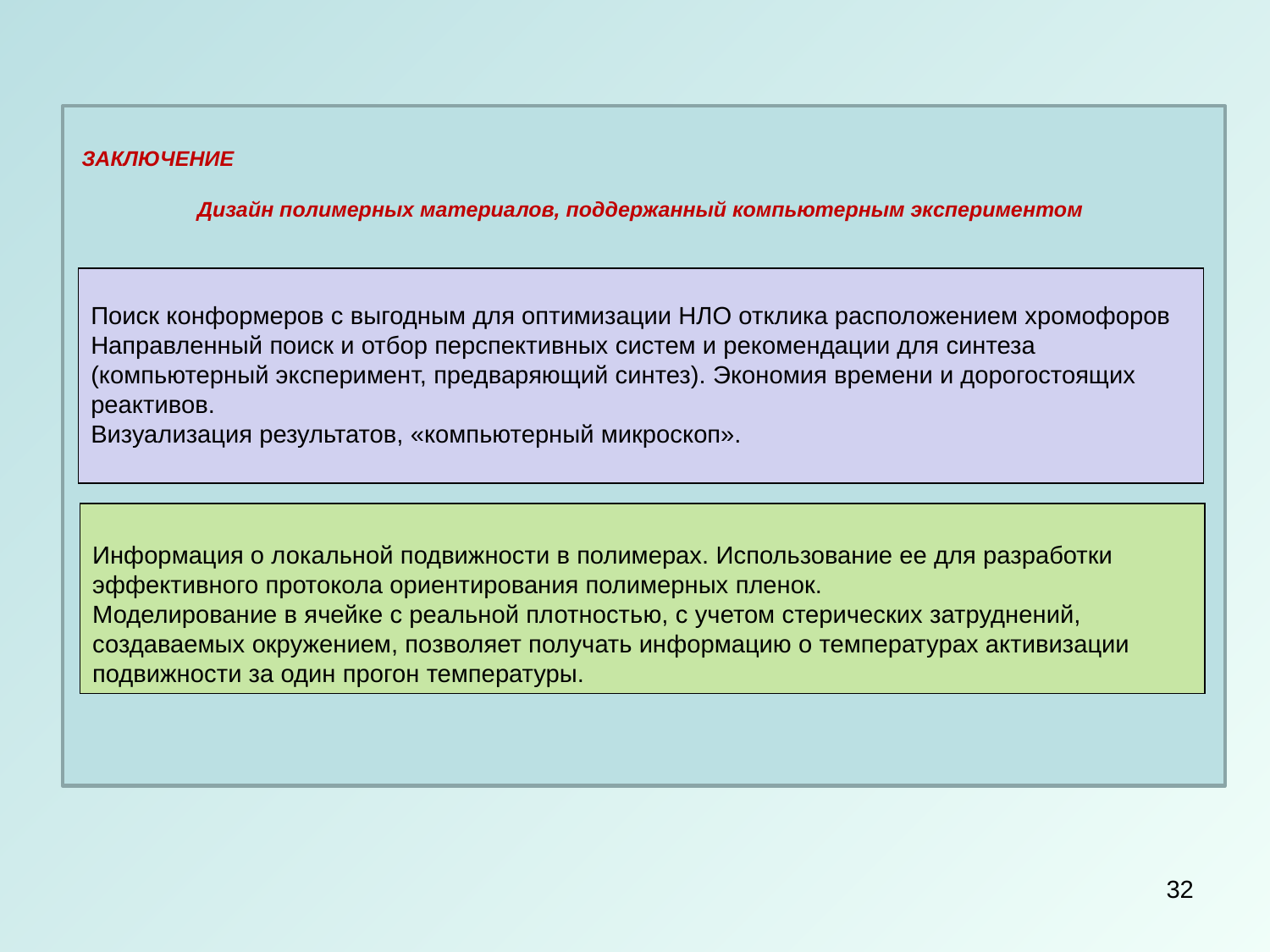

ЗАКЛЮЧЕНИЕ

Дизайн полимерных материалов, поддержанный компьютерным экспериментом

Поиск конформеров с выгодным для оптимизации НЛО отклика расположением хромофоров
Направленный поиск и отбор перспективных систем и рекомендации для синтеза (компьютерный эксперимент, предваряющий синтез). Экономия времени и дорогостоящих реактивов.
Визуализация результатов, «компьютерный микроскоп».

Информация о локальной подвижности в полимерах. Использование ее для разработки эффективного протокола ориентирования полимерных пленок.
Моделирование в ячейке с реальной плотностью, с учетом стерических затруднений, создаваемых окружением, позволяет получать информацию о температурах активизации подвижности за один прогон температуры.
32